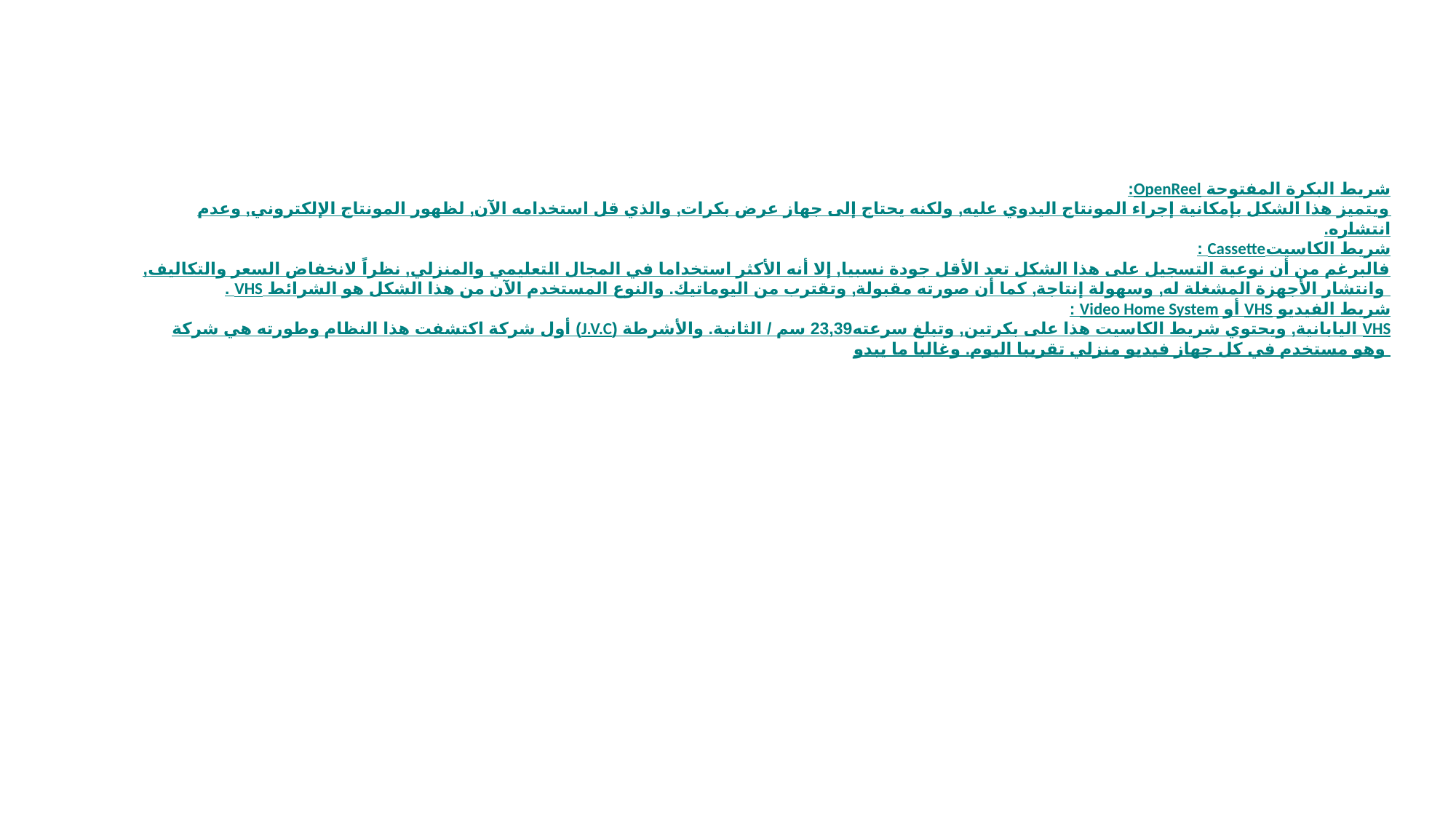

شريط البكرة المفتوحة OpenReel:
ويتميز هذا الشكل بإمكانية إجراء المونتاج اليدوي عليه, ولكنه يحتاج إلى جهاز عرض بكرات, والذي قل استخدامه الآن, لظهور المونتاج الإلكتروني, وعدم انتشاره.
شريط الكاسيتCassette :
فالبرغم من أن نوعية التسجيل على هذا الشكل تعد الأقل جودة نسبيا, إلا أنه الأكثر استخداما في المجال التعليمي والمنزلي, نظراً لانخفاض السعر والتكاليف,
 وانتشار الأجهزة المشغلة له, وسهولة إنتاجة, كما أن صورته مقبولة, وتقترب من اليوماتيك. والنوع المستخدم الآن من هذا الشكل هو الشرائط VHS .
شريط الفيديو VHS أو Video Home System :
أول شركة اكتشفت هذا النظام وطورته هي شركة (J.V.C) اليابانية, ويحتوي شريط الكاسيت هذا على بكرتين, وتبلغ سرعته23,39 سم / الثانية. والأشرطة VHS وهو مستخدم في كل جهاز فيديو منزلي تقريبا اليوم. وغالبا ما يبدو